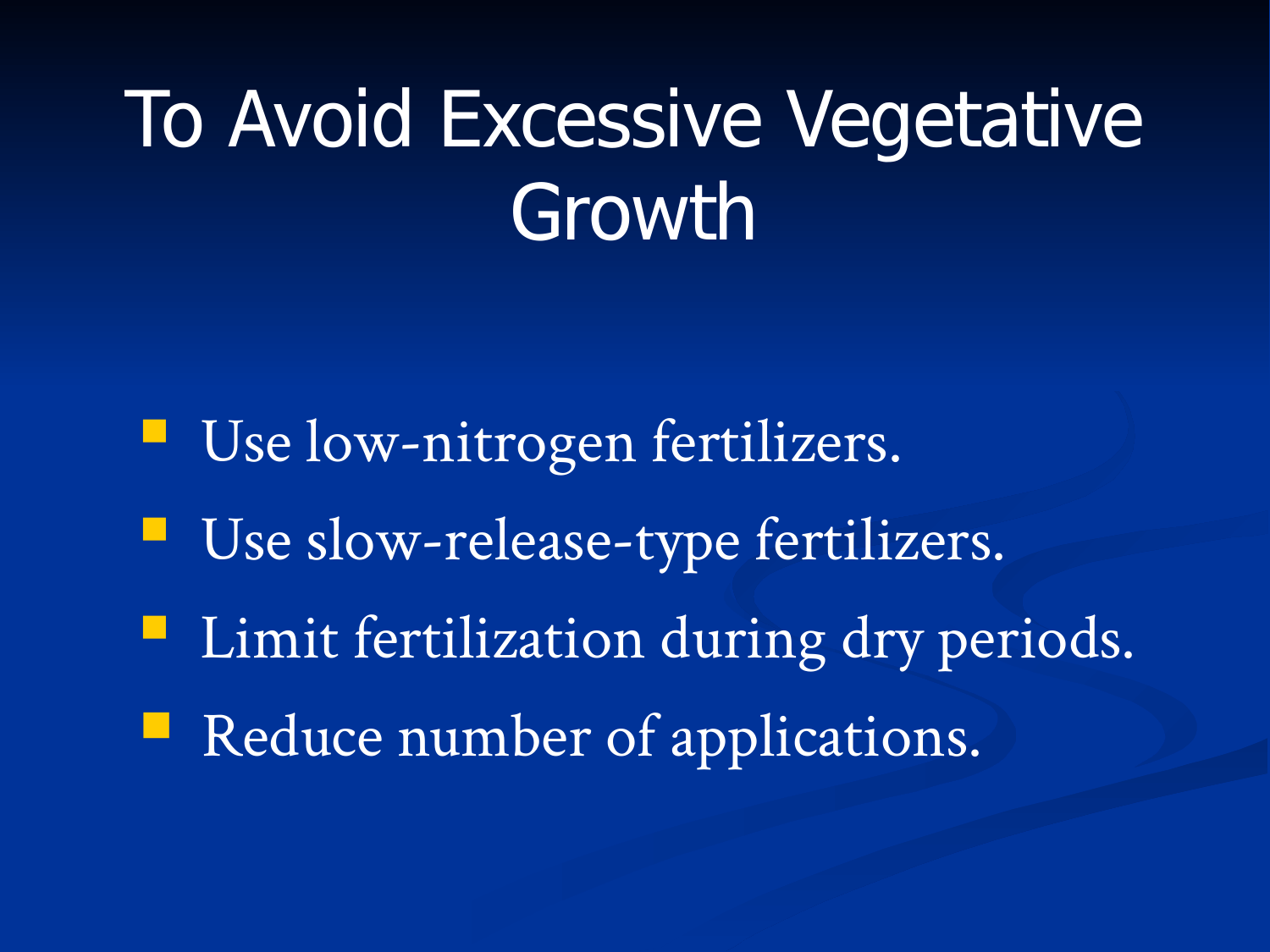

To Avoid Excessive Vegetative Growth
 Use low-nitrogen fertilizers.
 Use slow-release-type fertilizers.
 Limit fertilization during dry periods.
 Reduce number of applications.